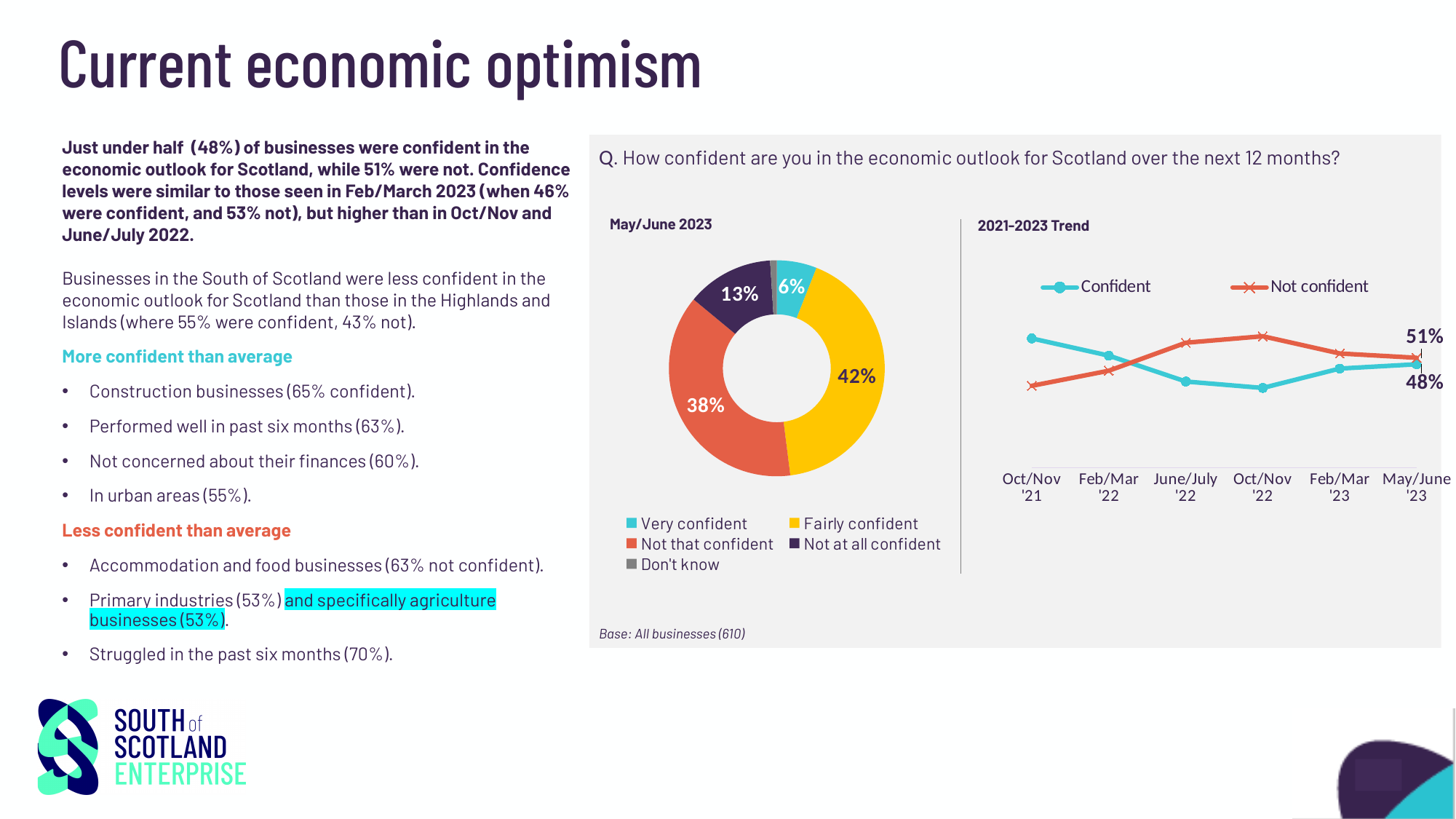

# Current economic optimism
Just under half  (48%) of businesses were confident in the economic outlook for Scotland, while 51% were not. Confidence levels were similar to those seen in Feb/March 2023 (when 46% were confident, and 53% not), but higher than in Oct/Nov and June/July 2022.

Businesses in the South of Scotland were less confident in the economic outlook for Scotland than those in the Highlands and Islands (where 55% were confident, 43% not).
More confident than average
Construction businesses (65% confident).
Performed well in past six months (63%).
Not concerned about their finances (60%).
In urban areas (55%).
Less confident than average
Accommodation and food businesses (63% not confident).
Primary industries (53%) and specifically agriculture businesses (53%).
Struggled in the past six months (70%).

Q. How confident are you in the economic outlook for Scotland over the next 12 months?
May/June 2023
2021-2023 Trend

### Chart

| Category | Column1 |
|---|---|
| Very confident | 0.06 |
| Fairly confident | 0.42 |
| Not that confident | 0.38 |
| Not at all confident  | 0.13 |
| Don't know | 0.01 |

### Chart

| Category | Confident | Not confident |
|---|---|---|
| Oct/Nov '21 | 0.6 | 0.38 |
| Feb/Mar '22 | 0.52 | 0.45 |
| June/July '22 | 0.4 | 0.58 |
| Oct/Nov '22 | 0.37 | 0.61 |
| Feb/Mar '23 | 0.46 | 0.53 |
| May/June '23 | 0.48 | 0.51 |
Base: All businesses (610)